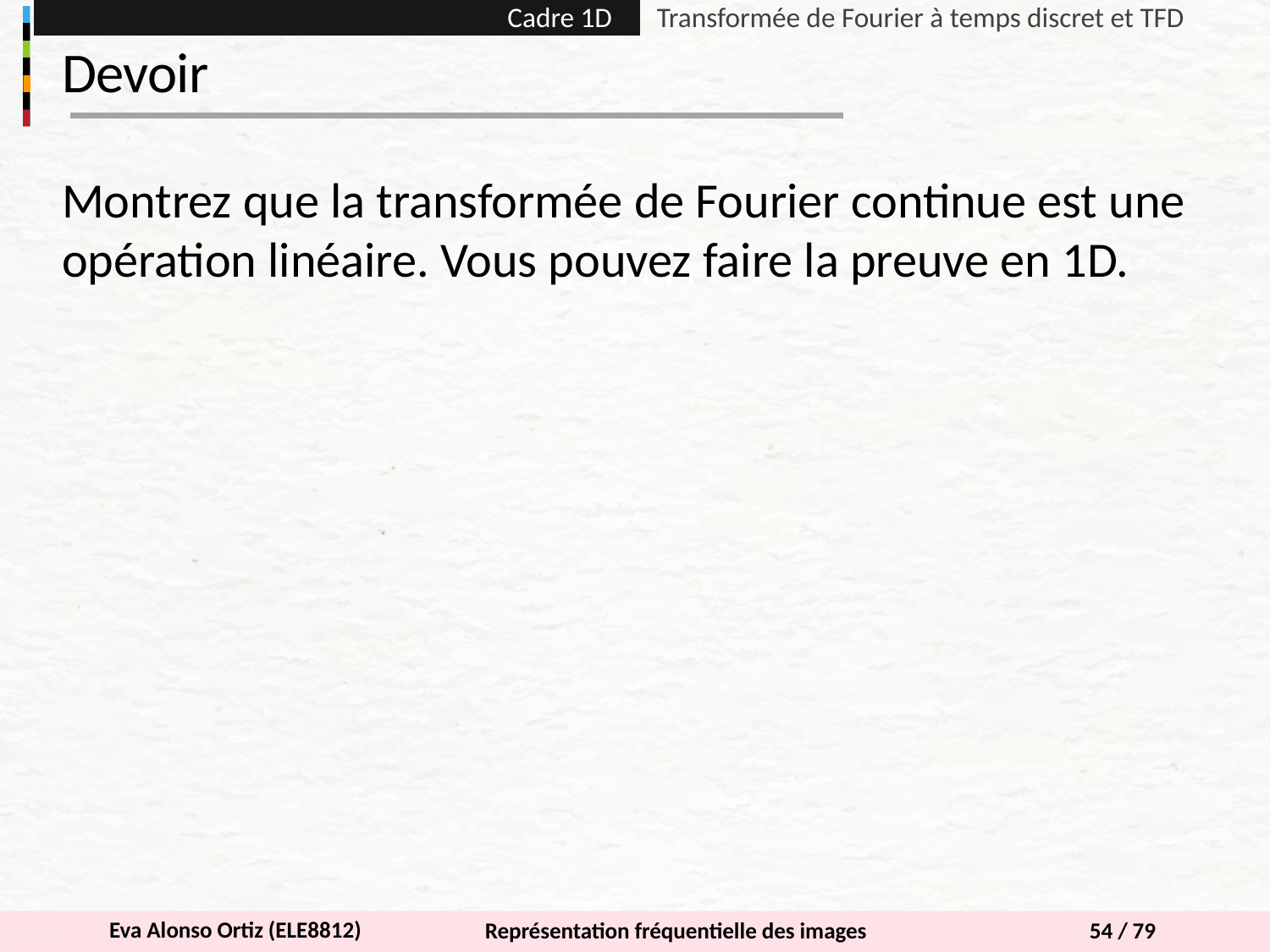

Cadre 1D
Transformée de Fourier à temps discret et TFD

Devoir
Montrez que la transformée de Fourier continue est une opération linéaire. Vous pouvez faire la preuve en 1D.